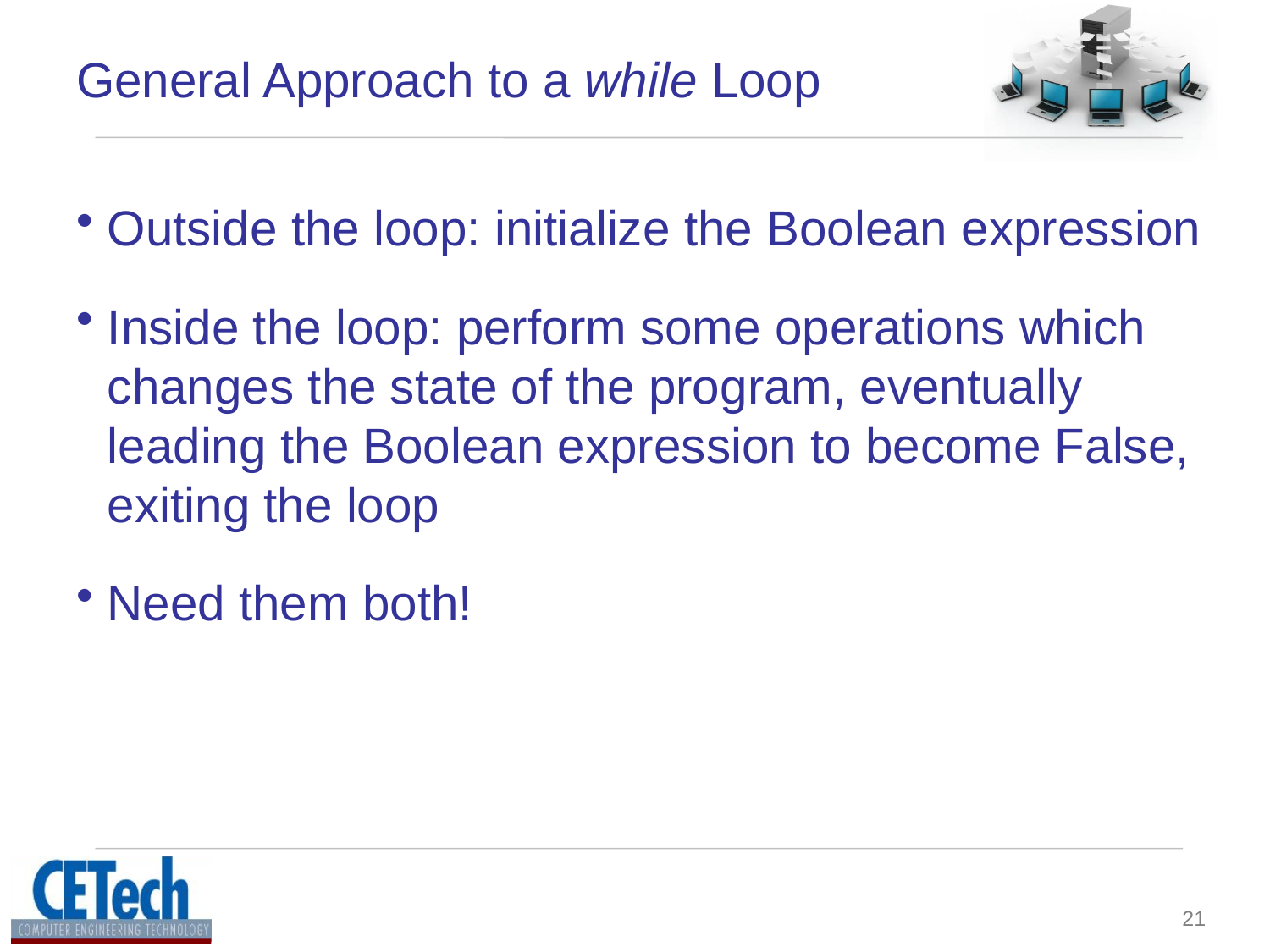

# General Approach to a while Loop
Outside the loop: initialize the Boolean expression
Inside the loop: perform some operations which changes the state of the program, eventually leading the Boolean expression to become False, exiting the loop
Need them both!